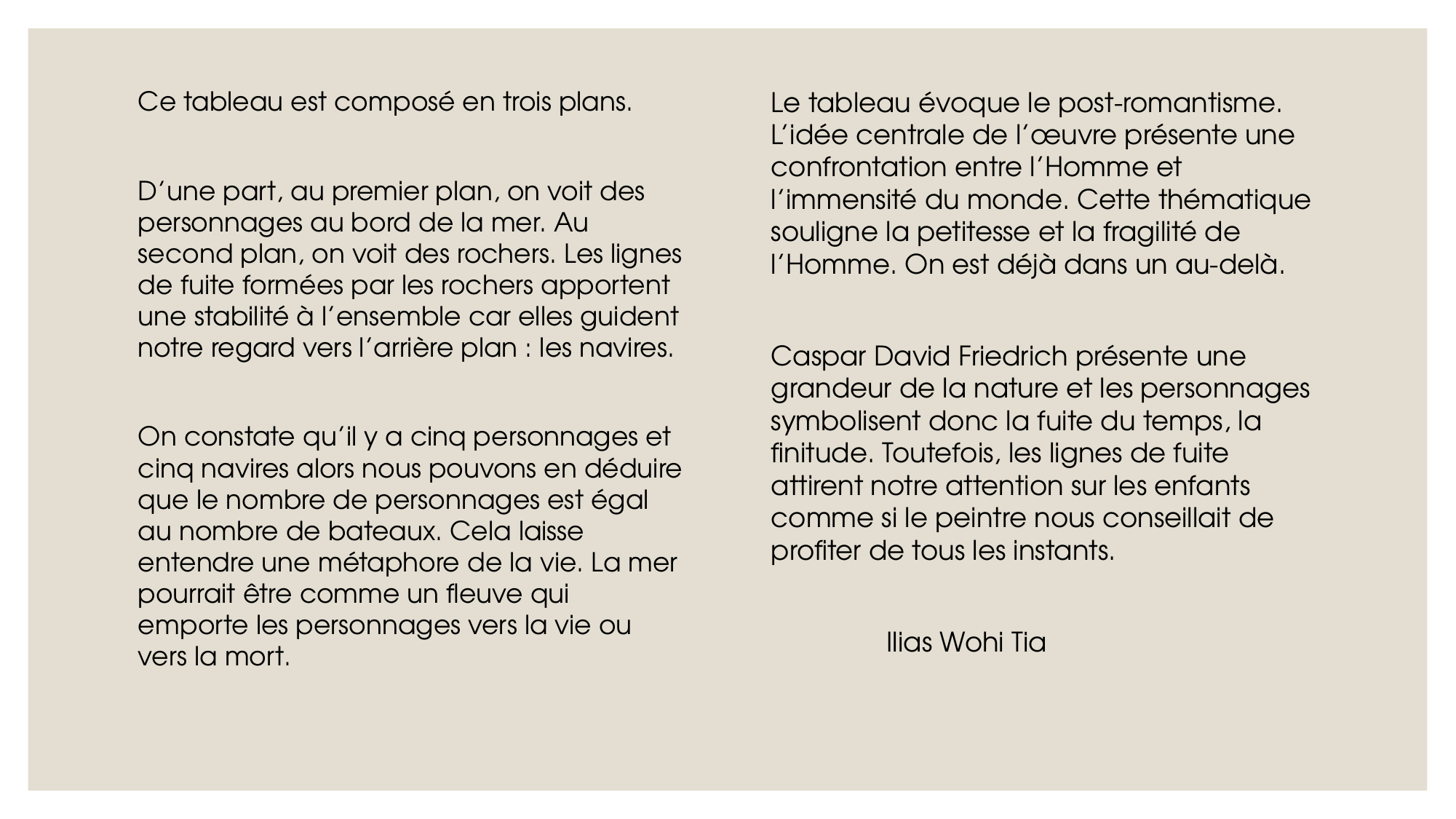

Ce tableau est composé en trois plans.

D’une part, au premier plan, on voit des personnages au bord de la mer. Au second plan, on voit des rochers. Les lignes de fuite formées par les rochers apportent une stabilité à l’ensemble car elles guident notre regard vers l’arrière plan : les navires.

On constate qu’il y a cinq personnages et cinq navires alors nous pouvons en déduire que le nombre de personnages est égal au nombre de bateaux. Cela laisse entendre une métaphore de la vie. La mer pourrait être comme un fleuve qui emporte les personnages vers la vie ou vers la mort.
Le tableau évoque le post-romantisme. L’idée centrale de l’œuvre présente une confrontation entre l’Homme et l’immensité du monde. Cette thématique souligne la petitesse et la fragilité de l’Homme. On est déjà dans un au-delà.

Caspar David Friedrich présente une grandeur de la nature et les personnages symbolisent donc la fuite du temps, la finitude. Toutefois, les lignes de fuite attirent notre attention sur les enfants comme si le peintre nous conseillait de profiter de tous les instants.

			 Ilias Wohi Tia